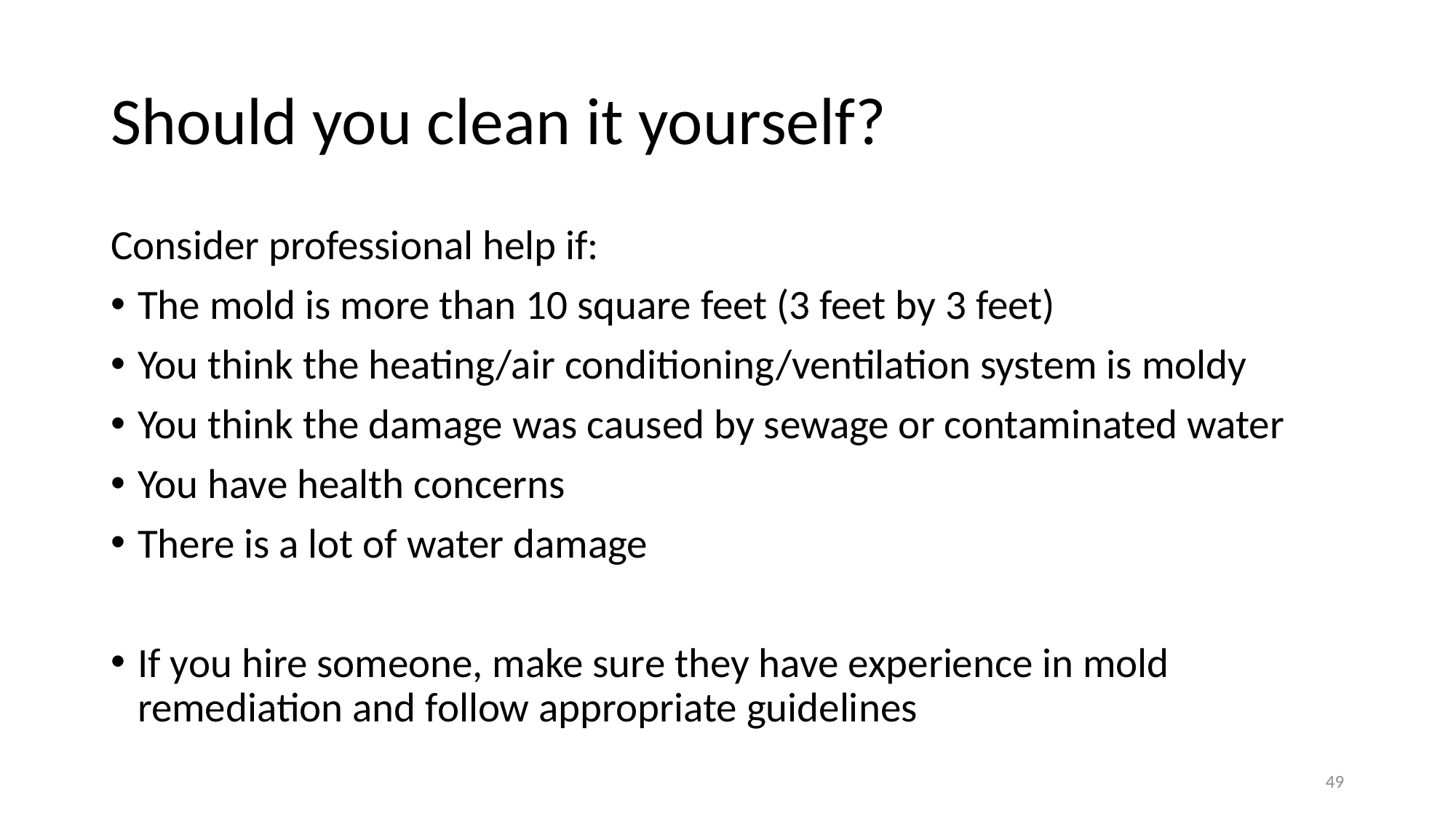

# Should you clean it yourself?
Consider professional help if:
The mold is more than 10 square feet (3 feet by 3 feet)
You think the heating/air conditioning/ventilation system is moldy
You think the damage was caused by sewage or contaminated water
You have health concerns
There is a lot of water damage

If you hire someone, make sure they have experience in mold remediation and follow appropriate guidelines
49